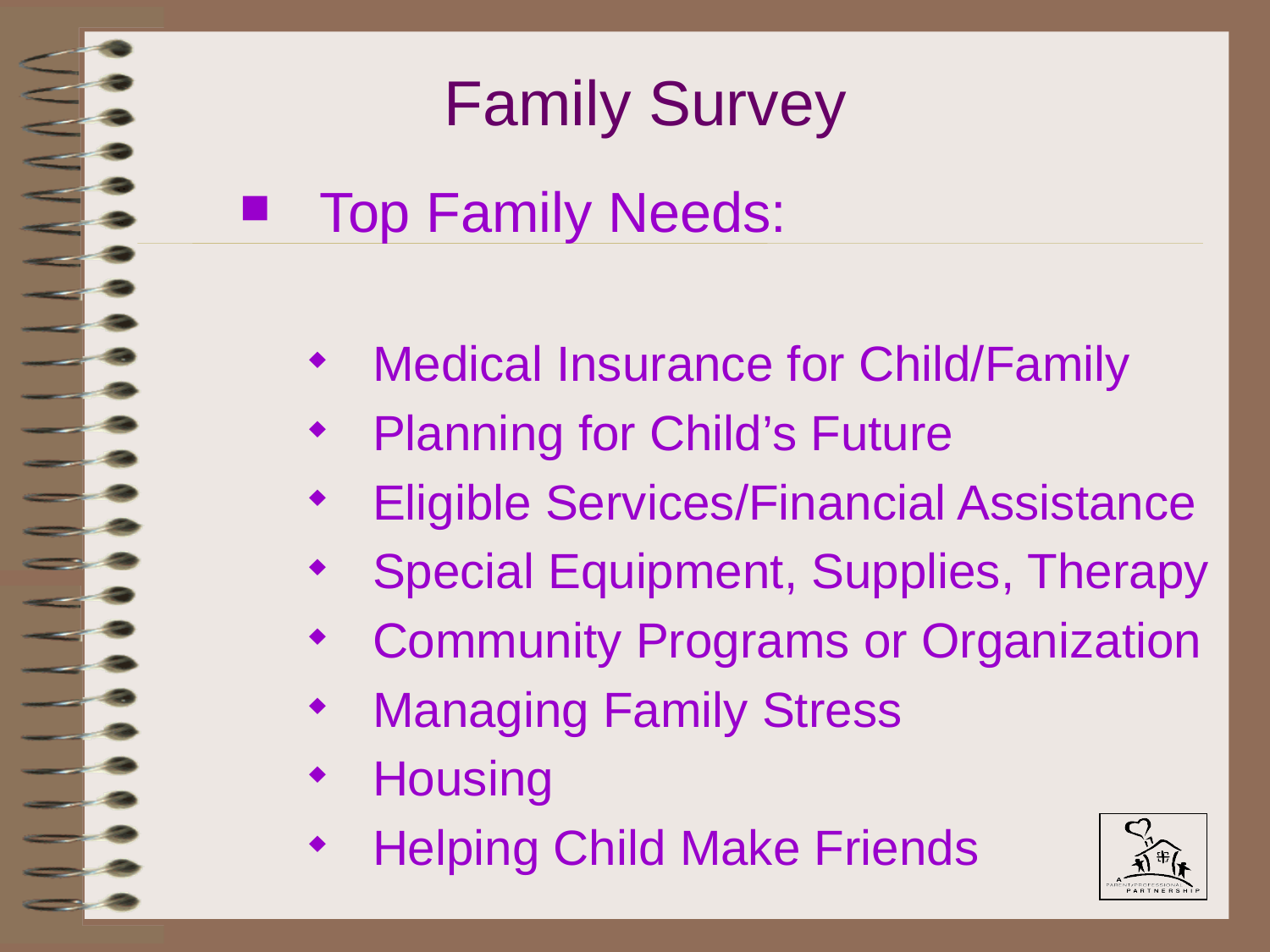

# Family Survey
Top Family Needs:

Medical Insurance for Child/Family
Planning for Child’s Future
Eligible Services/Financial Assistance
Special Equipment, Supplies, Therapy
Community Programs or Organization
Managing Family Stress
Housing
Helping Child Make Friends